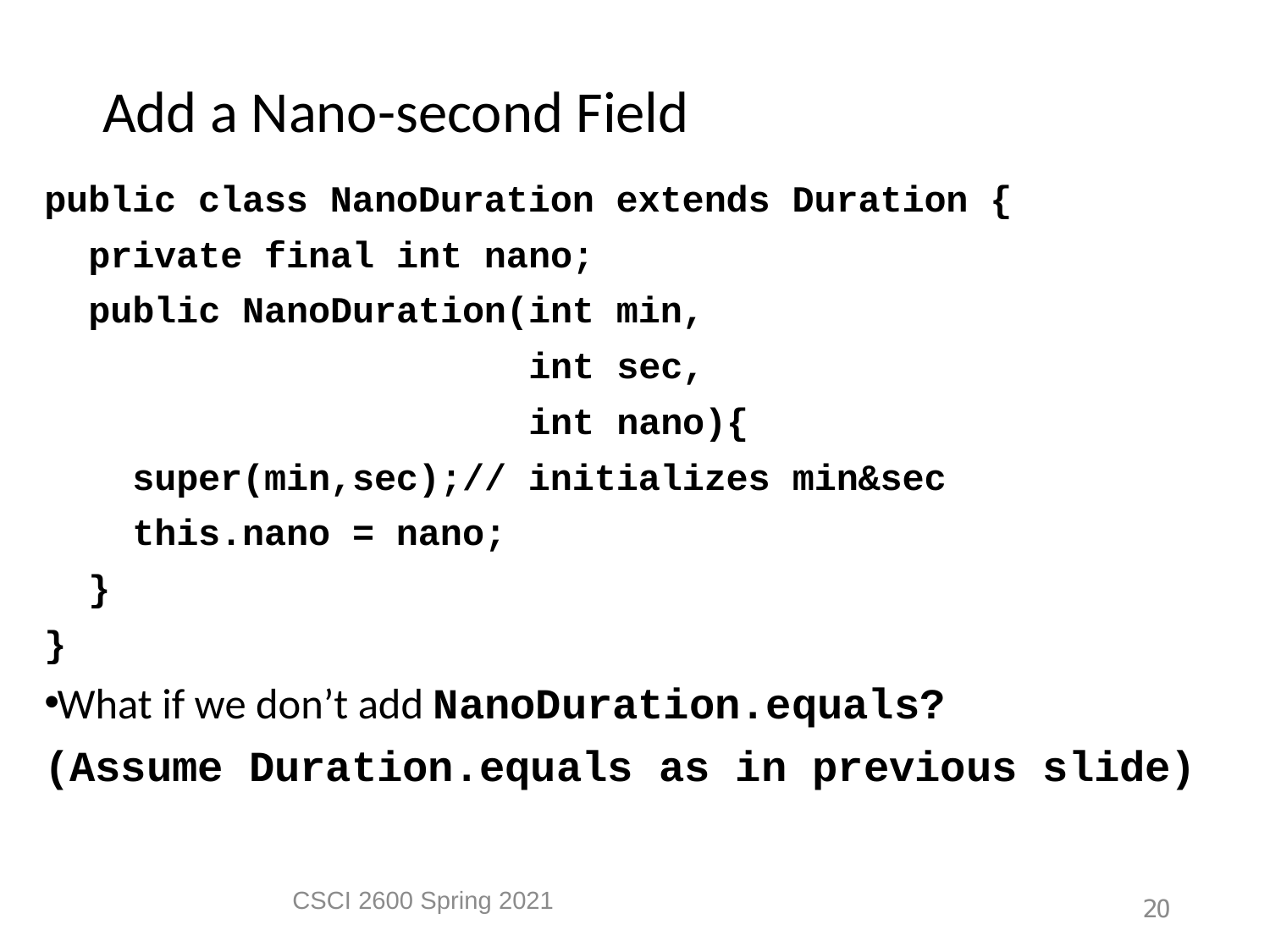

Add a Nano-second Field
public class NanoDuration extends Duration {
  private final int nano;
  public NanoDuration(int min,
                      int sec,
                      int nano){
    super(min,sec);// initializes min&sec
    this.nano = nano;
  }
}
What if we don’t add NanoDuration.equals?
(Assume Duration.equals as in previous slide)
CSCI 2600 Spring 2021
20